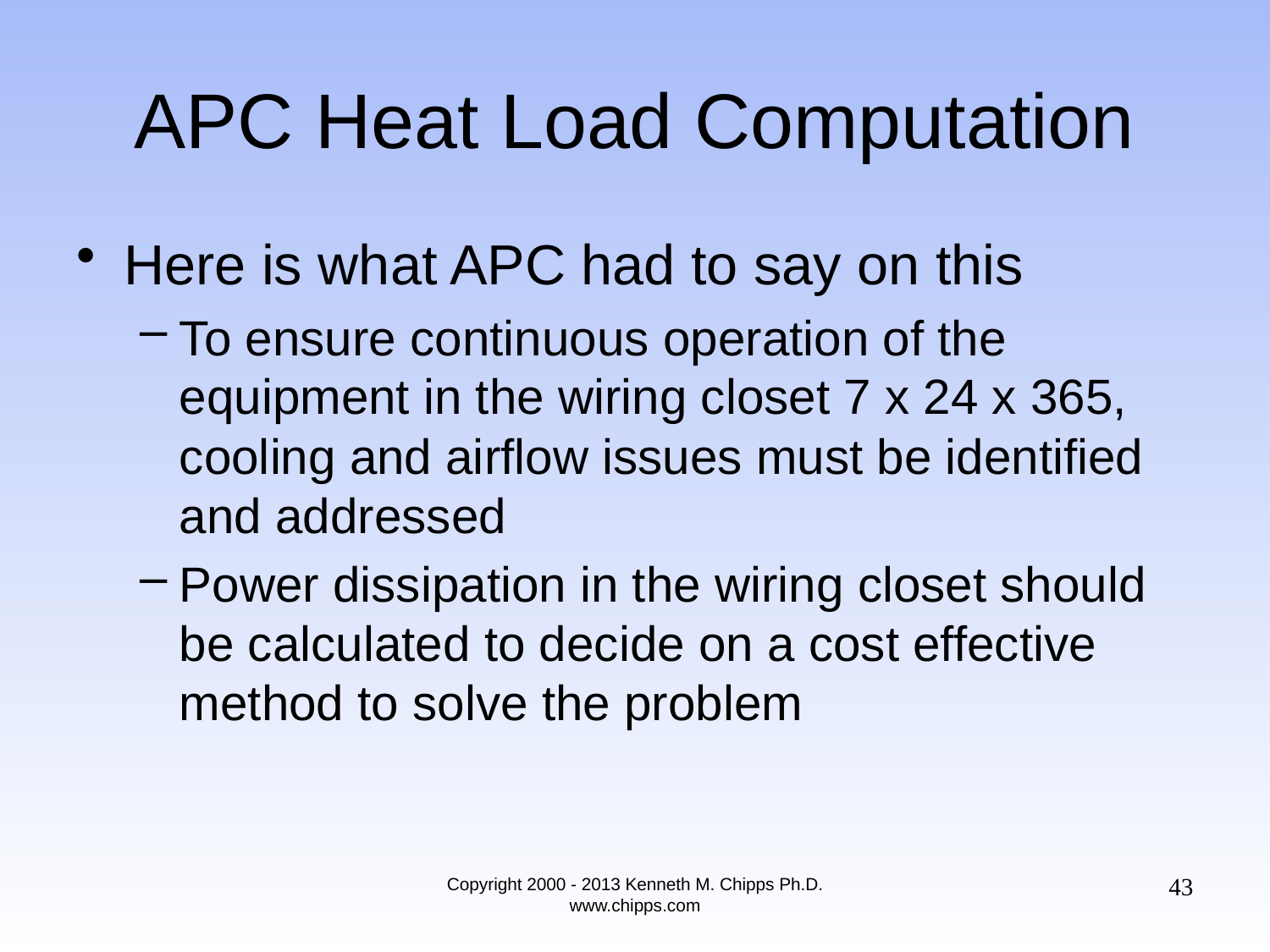

# APC Heat Load Computation
Here is what APC had to say on this
To ensure continuous operation of the equipment in the wiring closet 7 x 24 x 365, cooling and airflow issues must be identified and addressed
Power dissipation in the wiring closet should be calculated to decide on a cost effective method to solve the problem
43
Copyright 2000 - 2013 Kenneth M. Chipps Ph.D. www.chipps.com